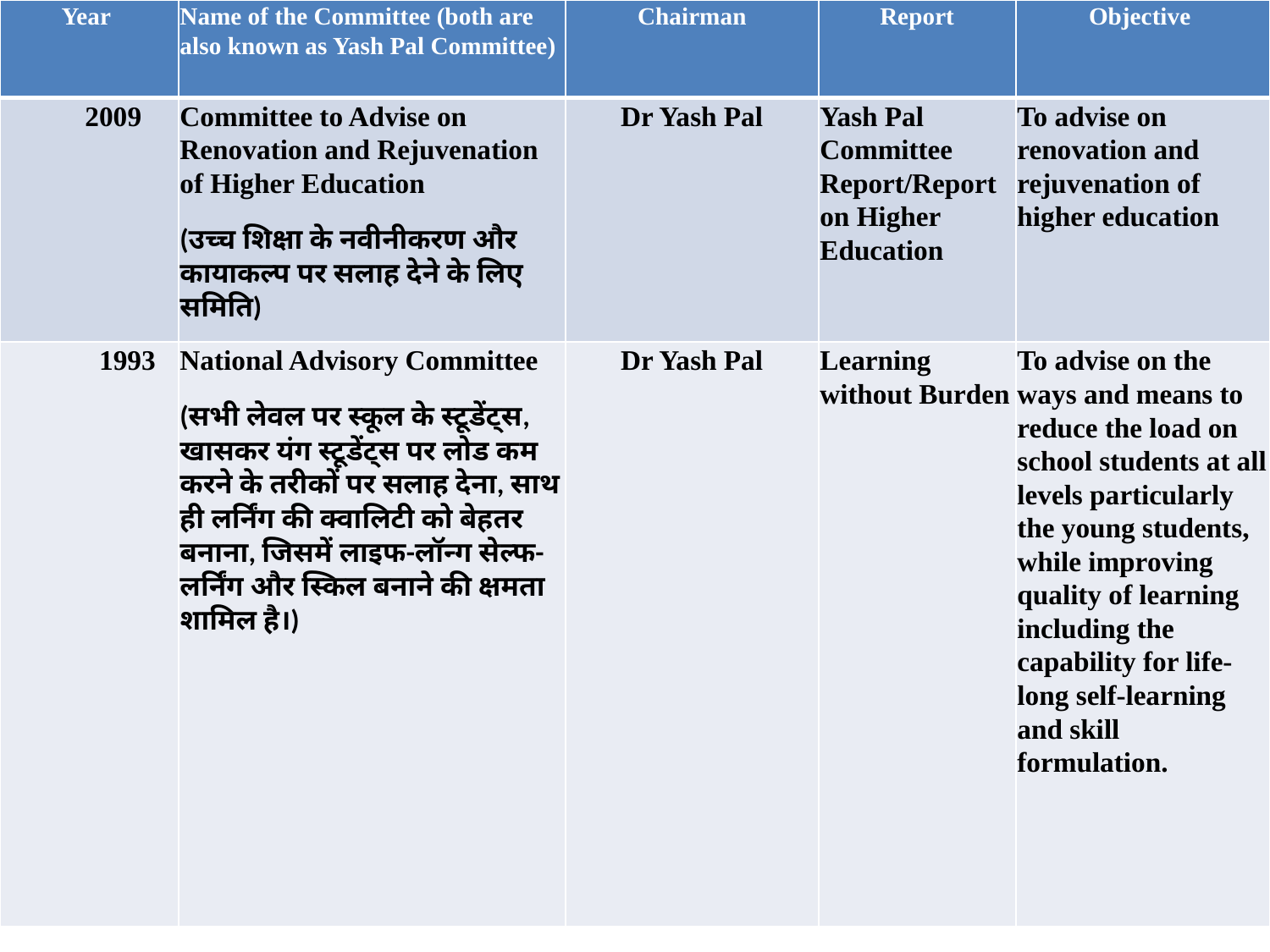

| Year | Name of the Committee (both are also known as Yash Pal Committee) | Chairman | Report | Objective |
| --- | --- | --- | --- | --- |
| 2009 | Committee to Advise on Renovation and Rejuvenation of Higher Education (उच्च शिक्षा के नवीनीकरण और कायाकल्प पर सलाह देने के लिए समिति) | Dr Yash Pal | Yash Pal Committee Report/Report on Higher Education | To advise on renovation and rejuvenation of higher education |
| 1993 | National Advisory Committee (सभी लेवल पर स्कूल के स्टूडेंट्स, खासकर यंग स्टूडेंट्स पर लोड कम करने के तरीकों पर सलाह देना, साथ ही लर्निंग की क्वालिटी को बेहतर बनाना, जिसमें लाइफ-लॉन्ग सेल्फ-लर्निंग और स्किल बनाने की क्षमता शामिल है।) | Dr Yash Pal | Learning without Burden | To advise on the ways and means to reduce the load on school students at all levels particularly the young students, while improving quality of learning including the capability for life-long self-learning and skill formulation. |